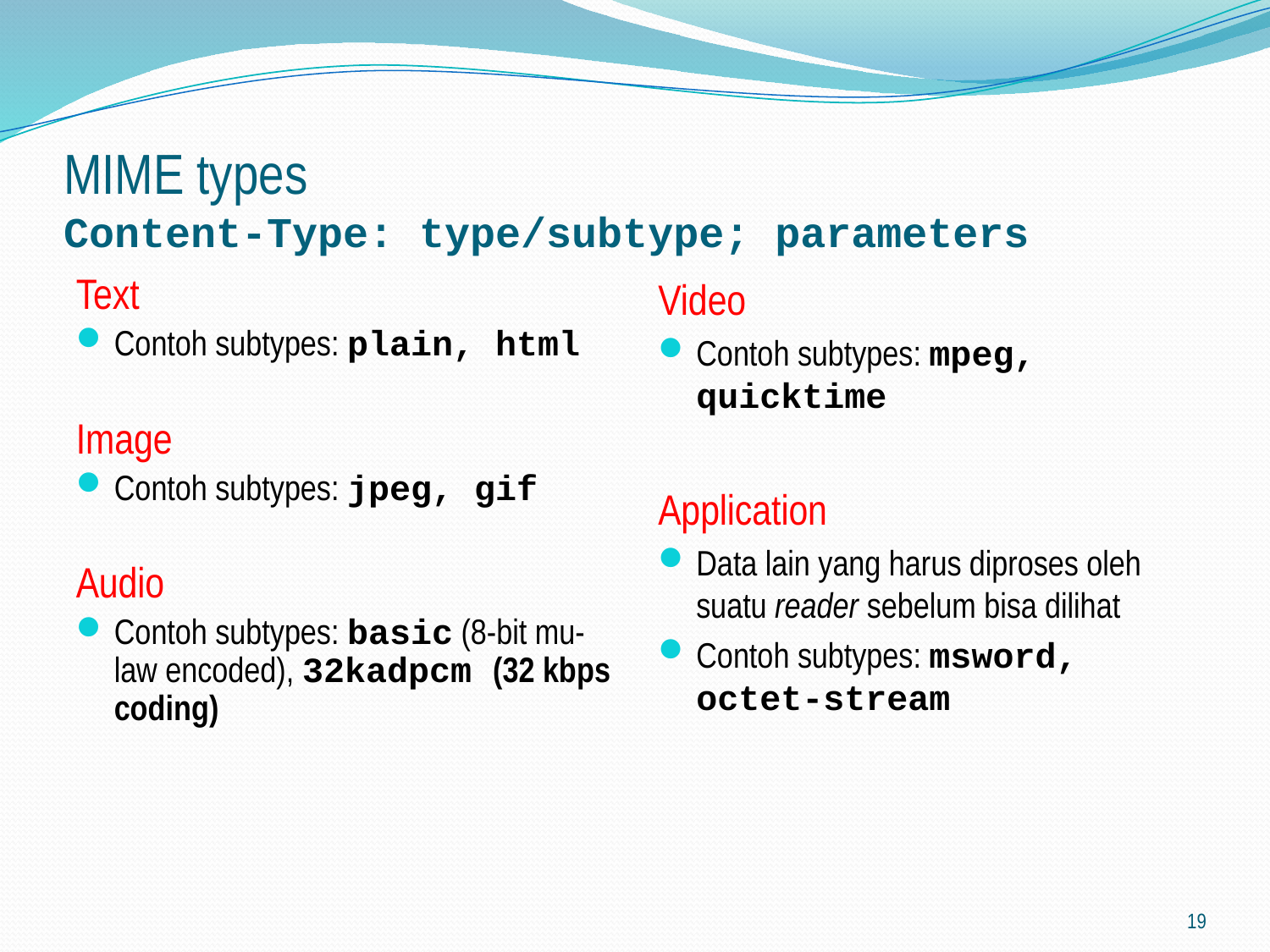

# MIME types Content-Type: type/subtype; parameters
Text
Contoh subtypes: plain, html

Image
Contoh subtypes: jpeg, gif

Audio
Contoh subtypes: basic (8-bit mu-law encoded), 32kadpcm (32 kbps coding)
Video
Contoh subtypes: mpeg, quicktime

Application
Data lain yang harus diproses oleh suatu reader sebelum bisa dilihat
Contoh subtypes: msword, octet-stream
19